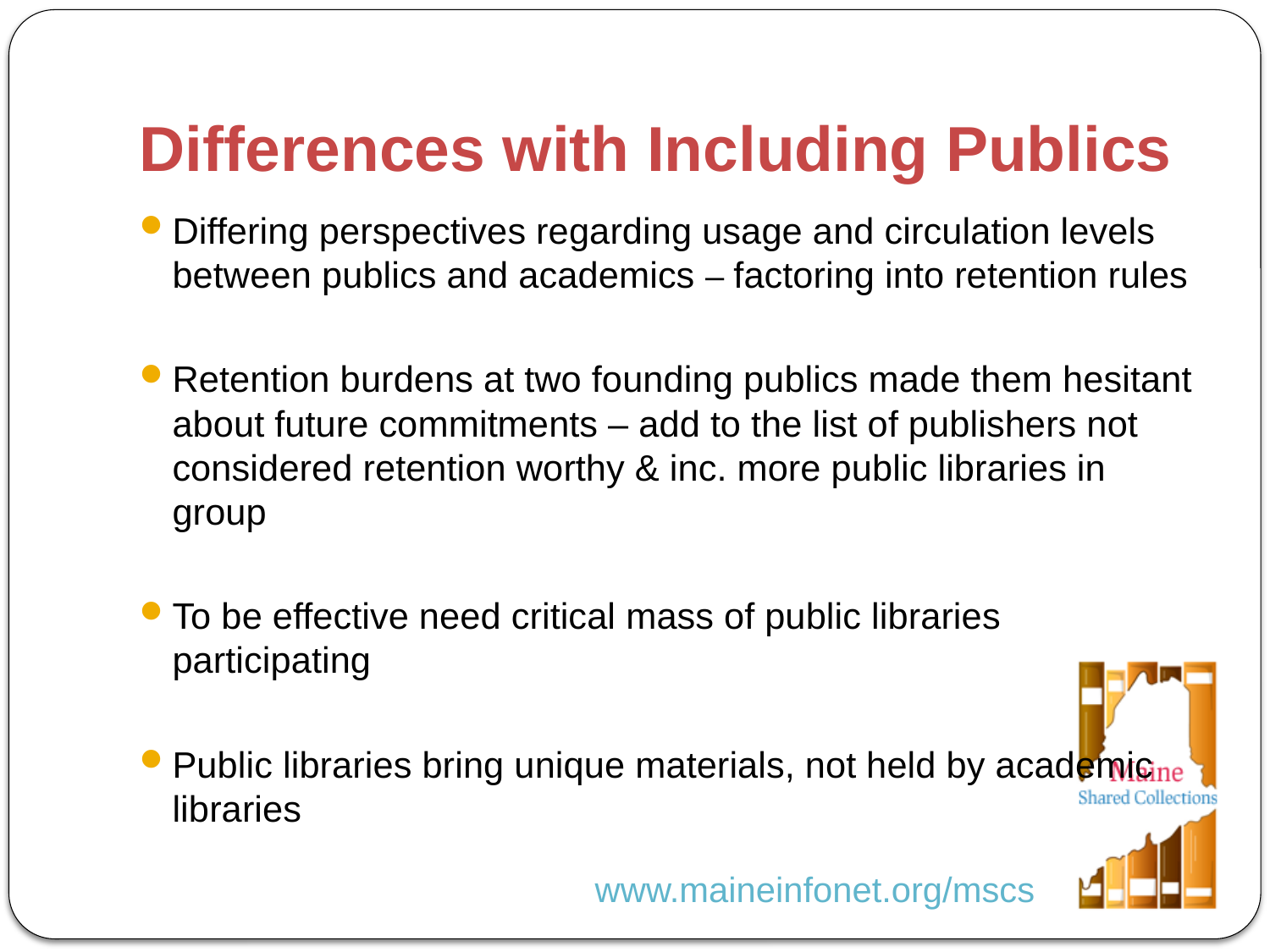

# Differences with Including Publics
Differing perspectives regarding usage and circulation levels between publics and academics – factoring into retention rules

Retention burdens at two founding publics made them hesitant about future commitments – add to the list of publishers not considered retention worthy & inc. more public libraries in group

To be effective need critical mass of public libraries participating

Public libraries bring unique materials, not held by academic libraries
www.maineinfonet.org/mscs